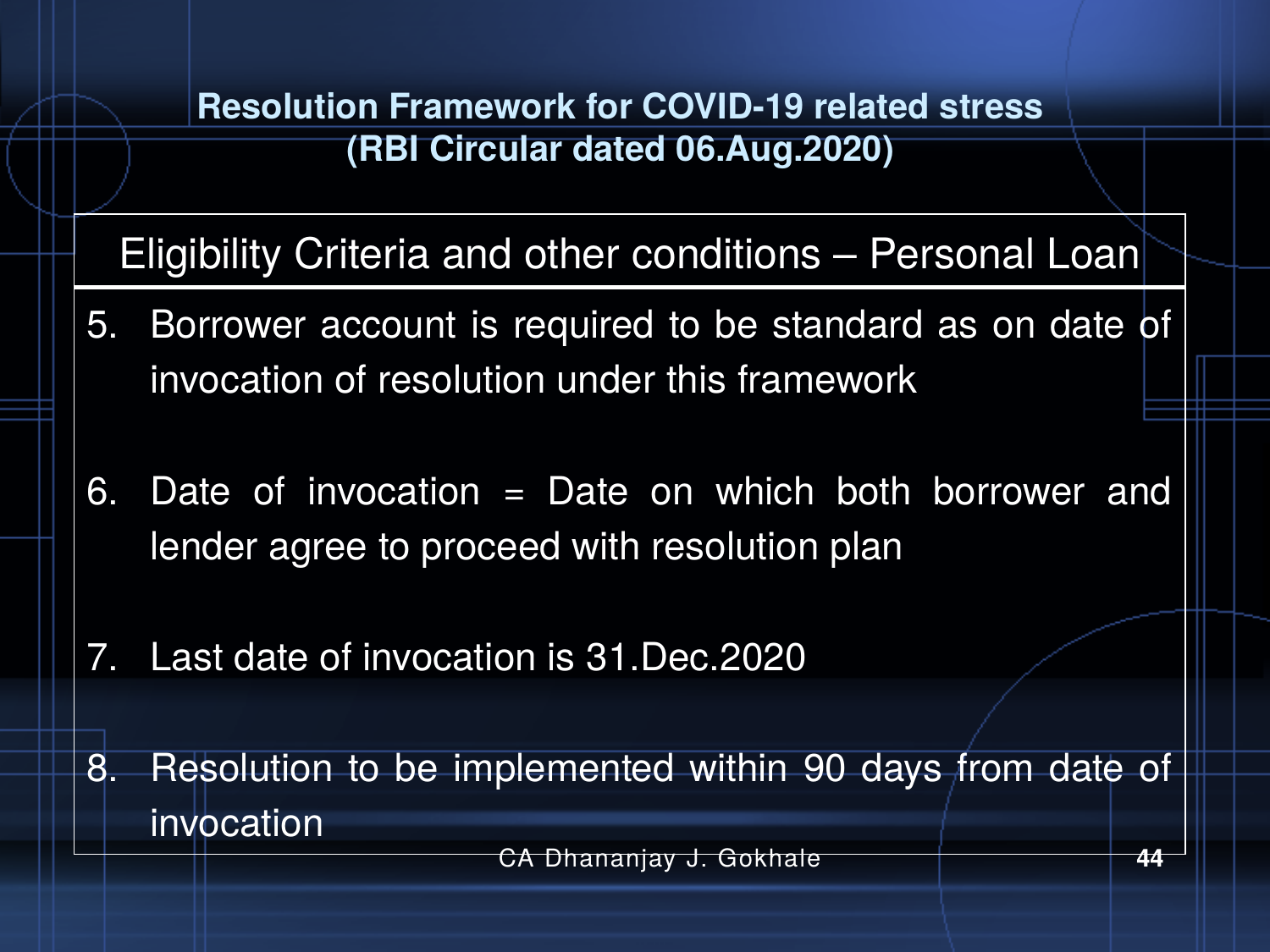

# Resolution Framework for COVID-19 related stress (RBI Circular dated 06.Aug.2020)
| Eligibility Criteria and other conditions – Personal Loan |
| --- |
| Borrower account is required to be standard as on date of invocation of resolution under this framework Date of invocation = Date on which both borrower and lender agree to proceed with resolution plan Last date of invocation is 31.Dec.2020 Resolution to be implemented within 90 days from date of invocation |
CA Dhananjay J. Gokhale
44